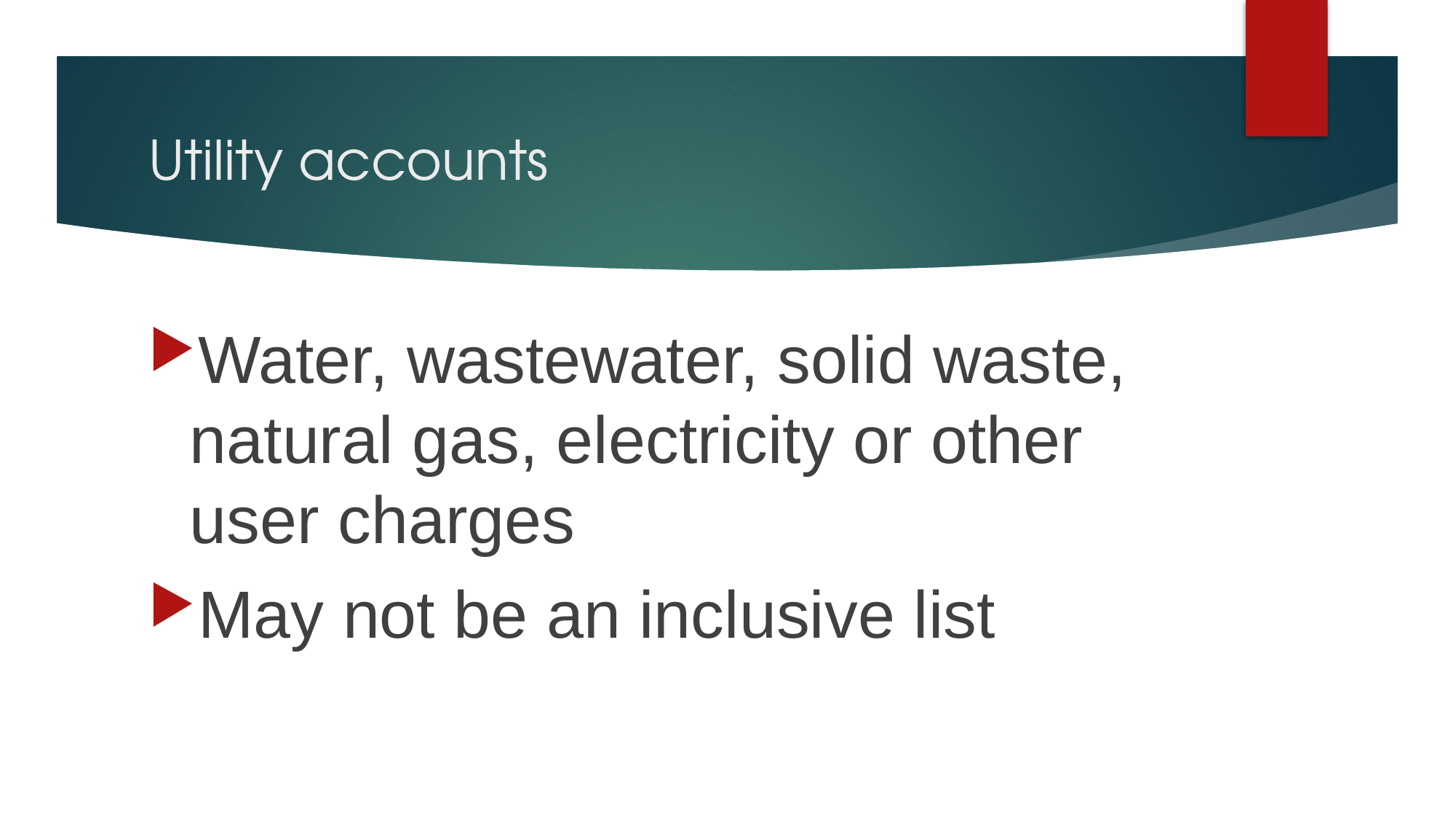

# Utility accounts
Water, wastewater, solid waste, natural gas, electricity or other user charges
May not be an inclusive list